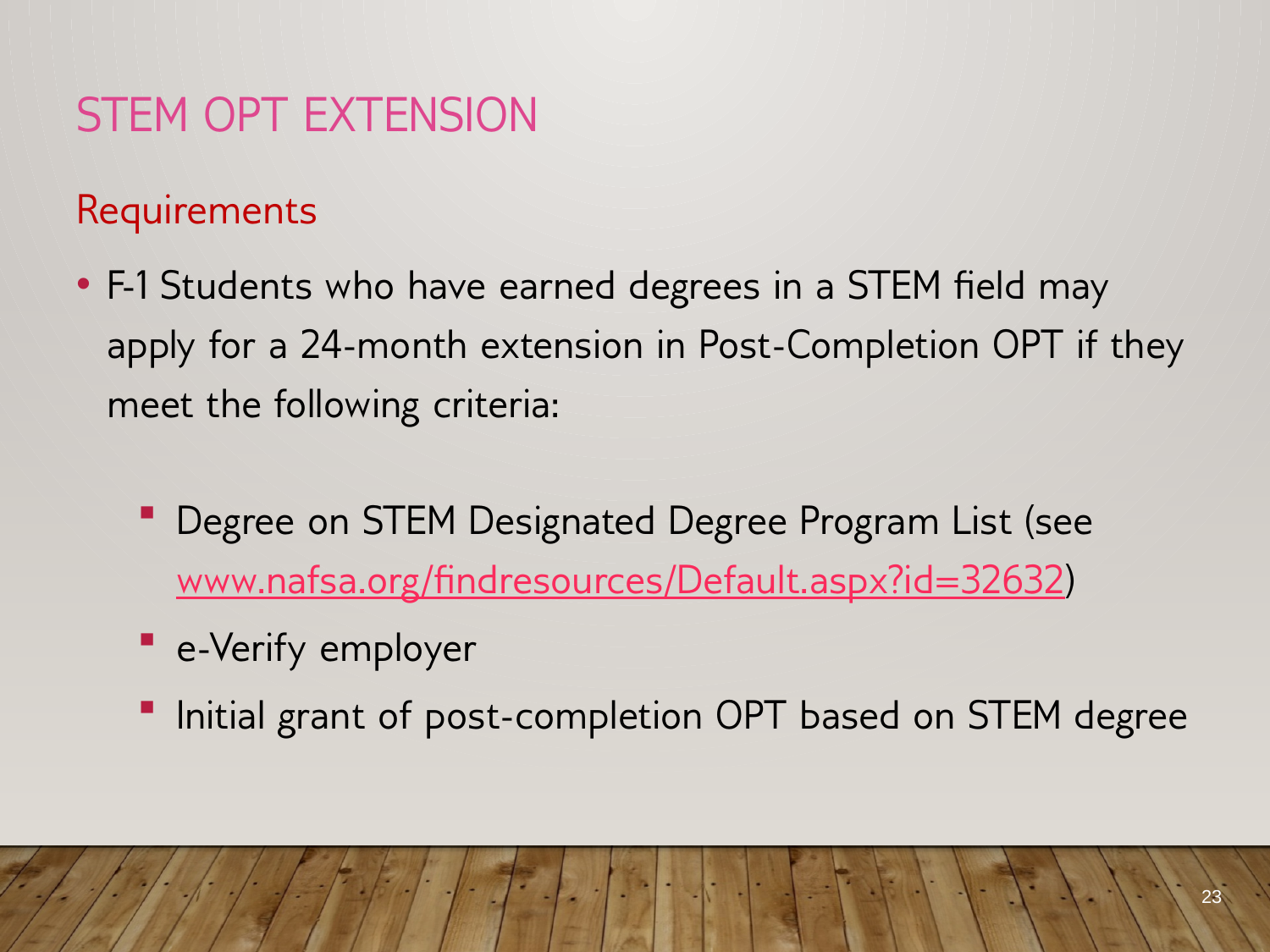

# STEM OPT Extension
Requirements
F-1 Students who have earned degrees in a STEM field may apply for a 24-month extension in Post-Completion OPT if they meet the following criteria:
Degree on STEM Designated Degree Program List (see www.nafsa.org/findresources/Default.aspx?id=32632)
e-Verify employer
Initial grant of post-completion OPT based on STEM degree